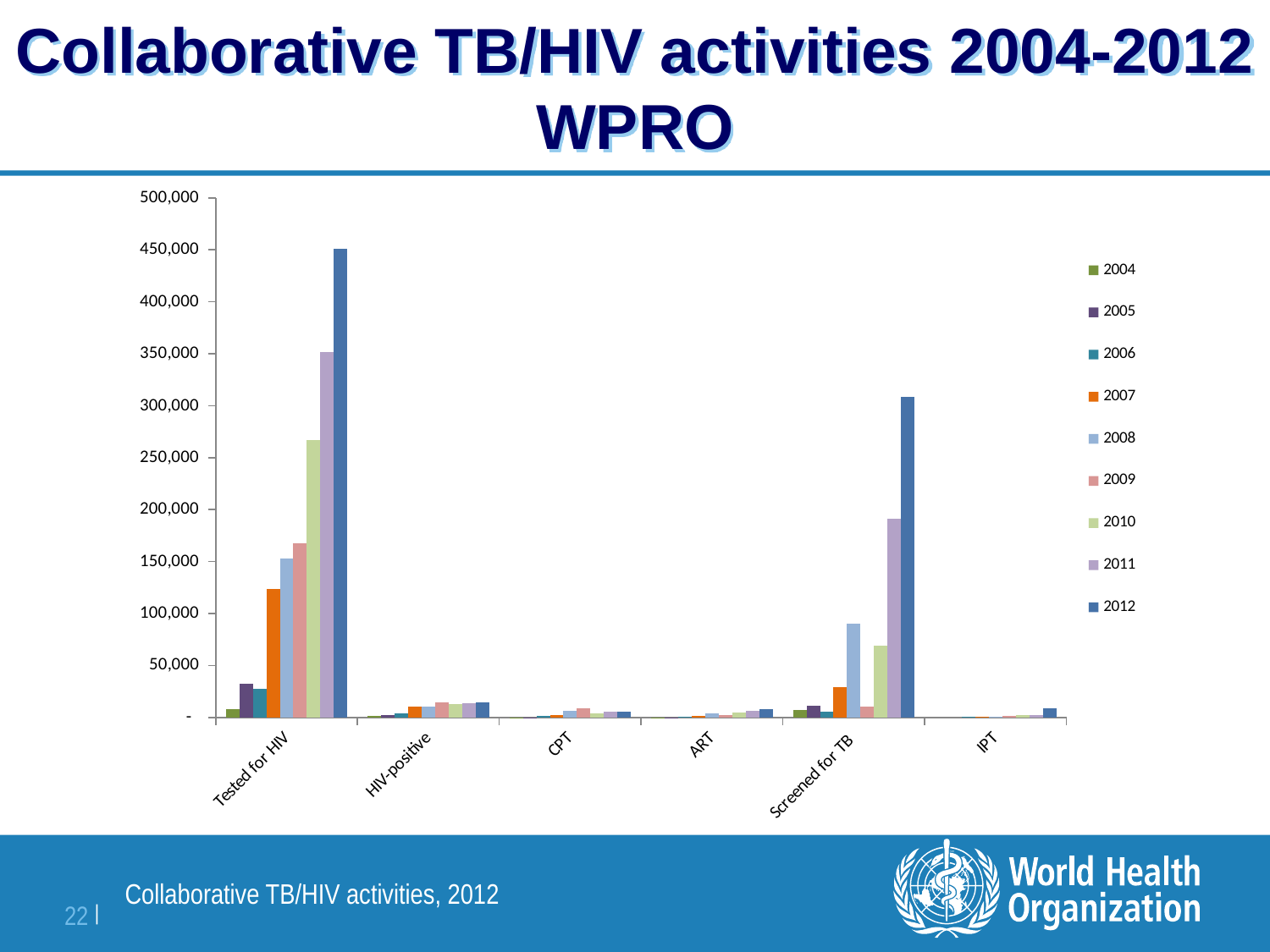

# Collaborative TB/HIV activities 2004-2012 WPRO

### Chart

| Category | 2004 | 2005 | 2006 | 2007 | 2008 | 2009 | 2010 | 2011 | 2012 |
|---|---|---|---|---|---|---|---|---|---|
| Tested for HIV | 7570.0 | 32605.0 | 27242.0 | 123832.0 | 152944.0 | 167684.0 | 266987.0 | 351783.0 | 451302.0 |
| HIV-positive | 1717.0 | 2221.0 | 3533.0 | 10707.0 | 10551.0 | 14228.0 | 12502.0 | 13794.0 | 14119.0 |
| CPT | 88.0 | 20.0 | 1098.0 | 2019.0 | 6234.0 | 8860.0 | 4112.0 | 5822.0 | 5088.0 |
| ART | 46.0 | 21.0 | 551.0 | 1621.0 | 3503.0 | 2130.0 | 4845.0 | 6043.0 | 7722.0 |
| Screened for TB  | 7069.0 | 10819.0 | 5835.0 | 29046.0 | 90234.0 | 10034.0 | 68919.0 | 191075.0 | 308193.0 |
| IPT | None | None | 302.0 | 365.0 | 689.0 | 1646.0 | 1963.0 | 1787.0 | 8557.0 |